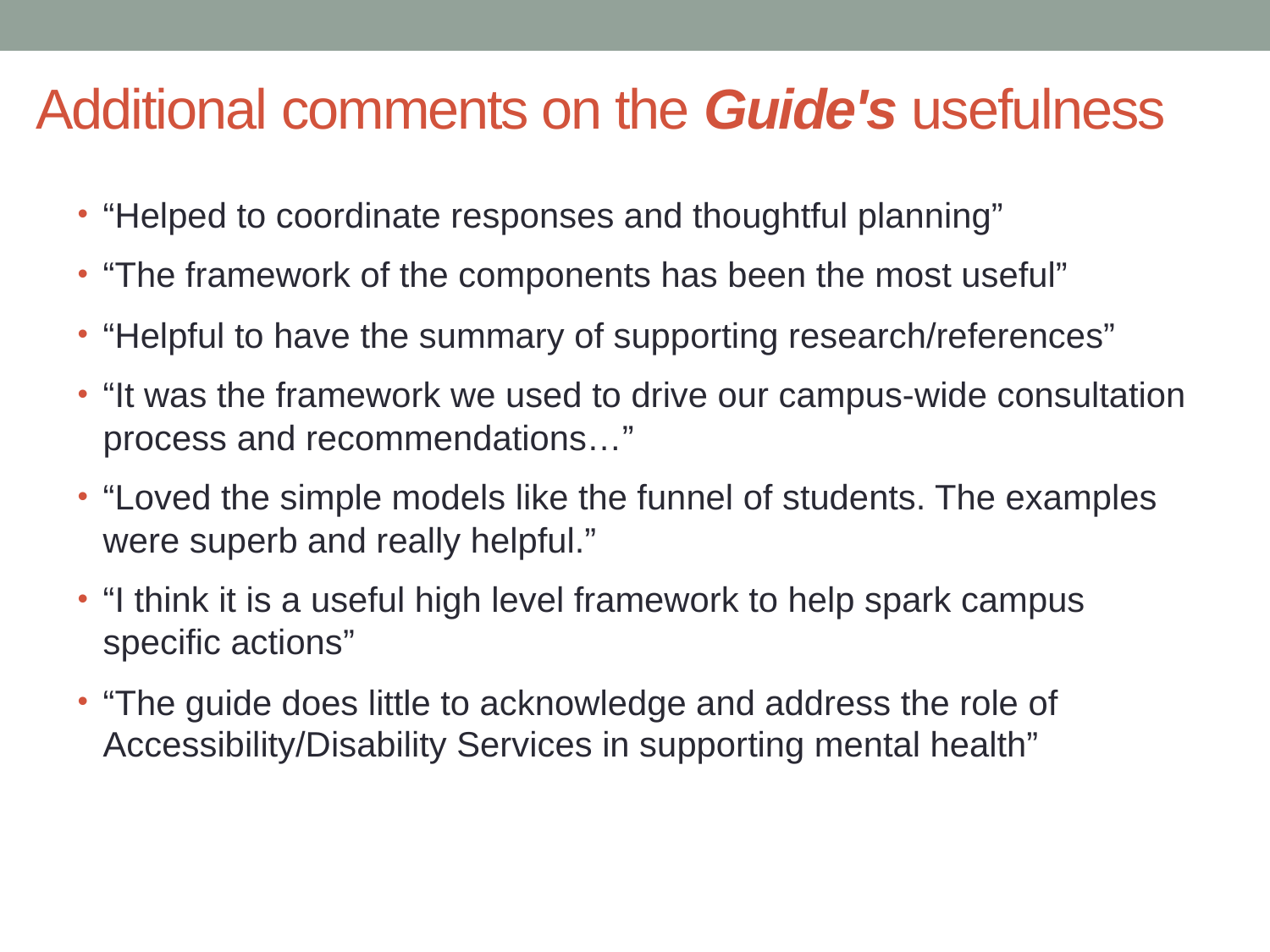

# Additional comments on the Guide's usefulness
“Helped to coordinate responses and thoughtful planning”
“The framework of the components has been the most useful”
“Helpful to have the summary of supporting research/references”
“It was the framework we used to drive our campus-wide consultation process and recommendations…”
“Loved the simple models like the funnel of students. The examples were superb and really helpful.”
“I think it is a useful high level framework to help spark campus specific actions”
“The guide does little to acknowledge and address the role of Accessibility/Disability Services in supporting mental health”